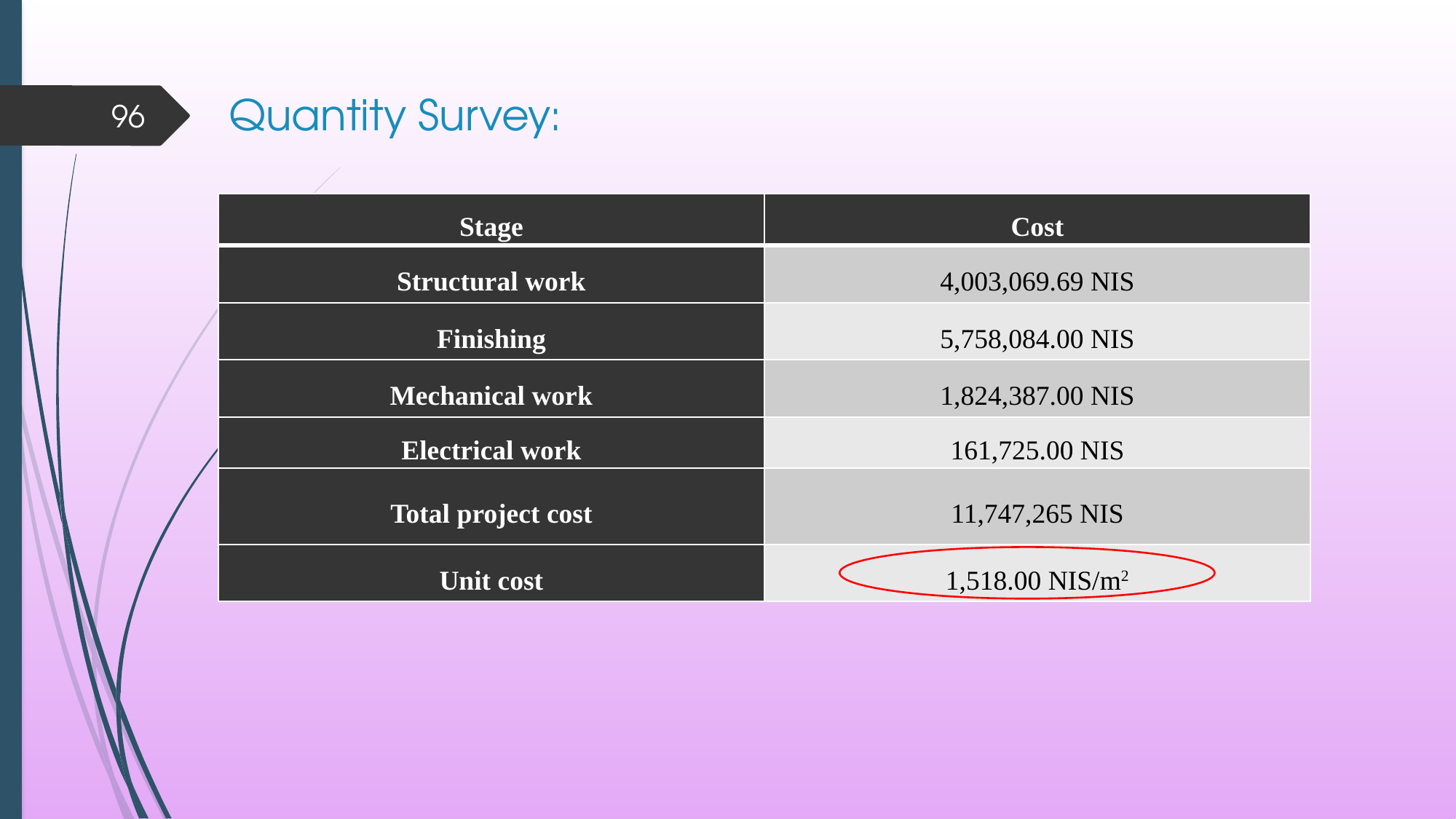

# Quantity Survey:
96
| Stage | Cost |
| --- | --- |
| Structural work | 4,003,069.69 NIS |
| Finishing | 5,758,084.00 NIS |
| Mechanical work | 1,824,387.00 NIS |
| Electrical work | 161,725.00 NIS |
| Total project cost | 11,747,265 NIS |
| Unit cost | 1,518.00 NIS/m2 |